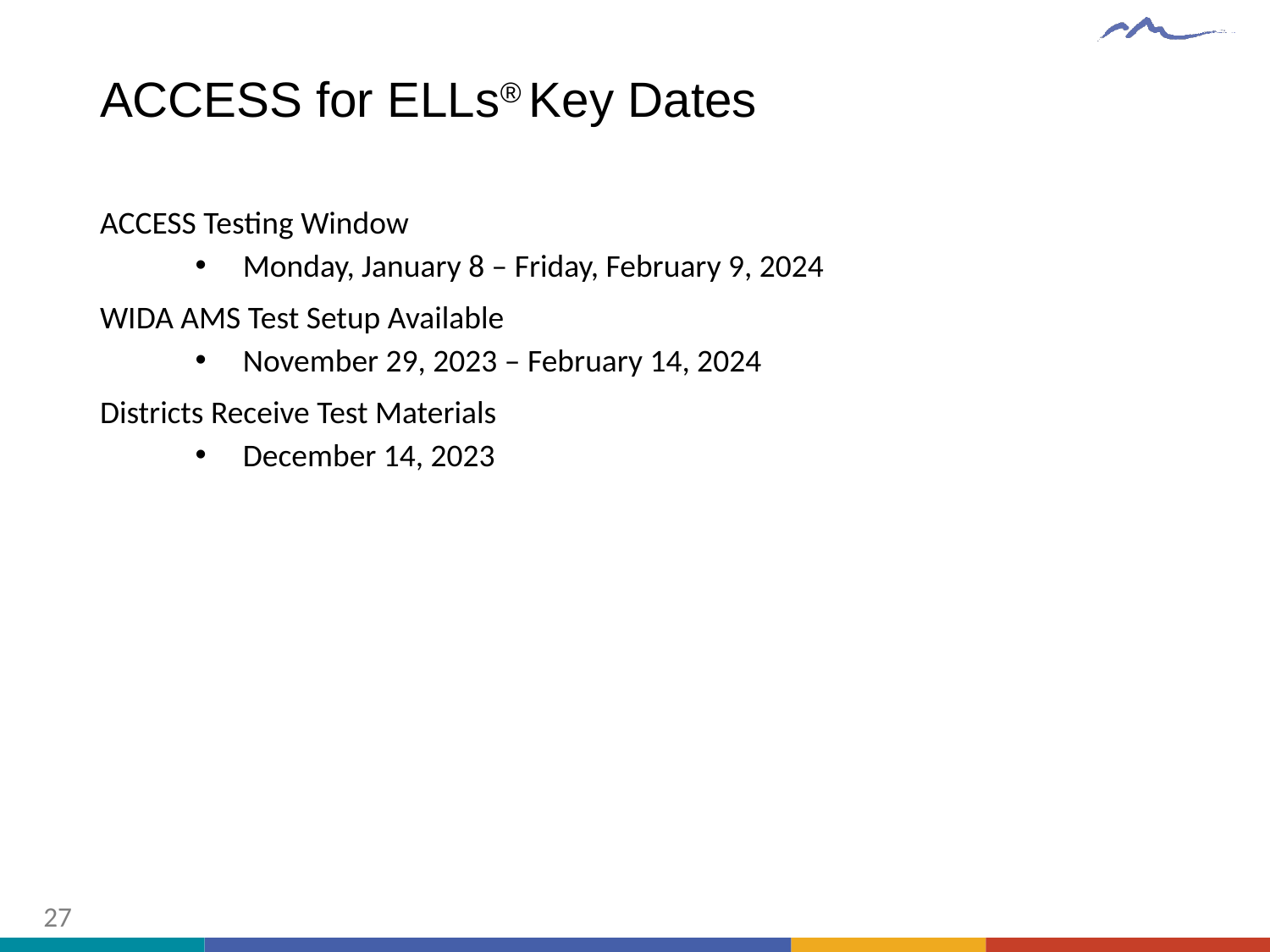

# ACCESS for ELLs® Key Dates
ACCESS Testing Window
Monday, January 8 – Friday, February 9, 2024
WIDA AMS Test Setup Available
November 29, 2023 – February 14, 2024
Districts Receive Test Materials
December 14, 2023
27